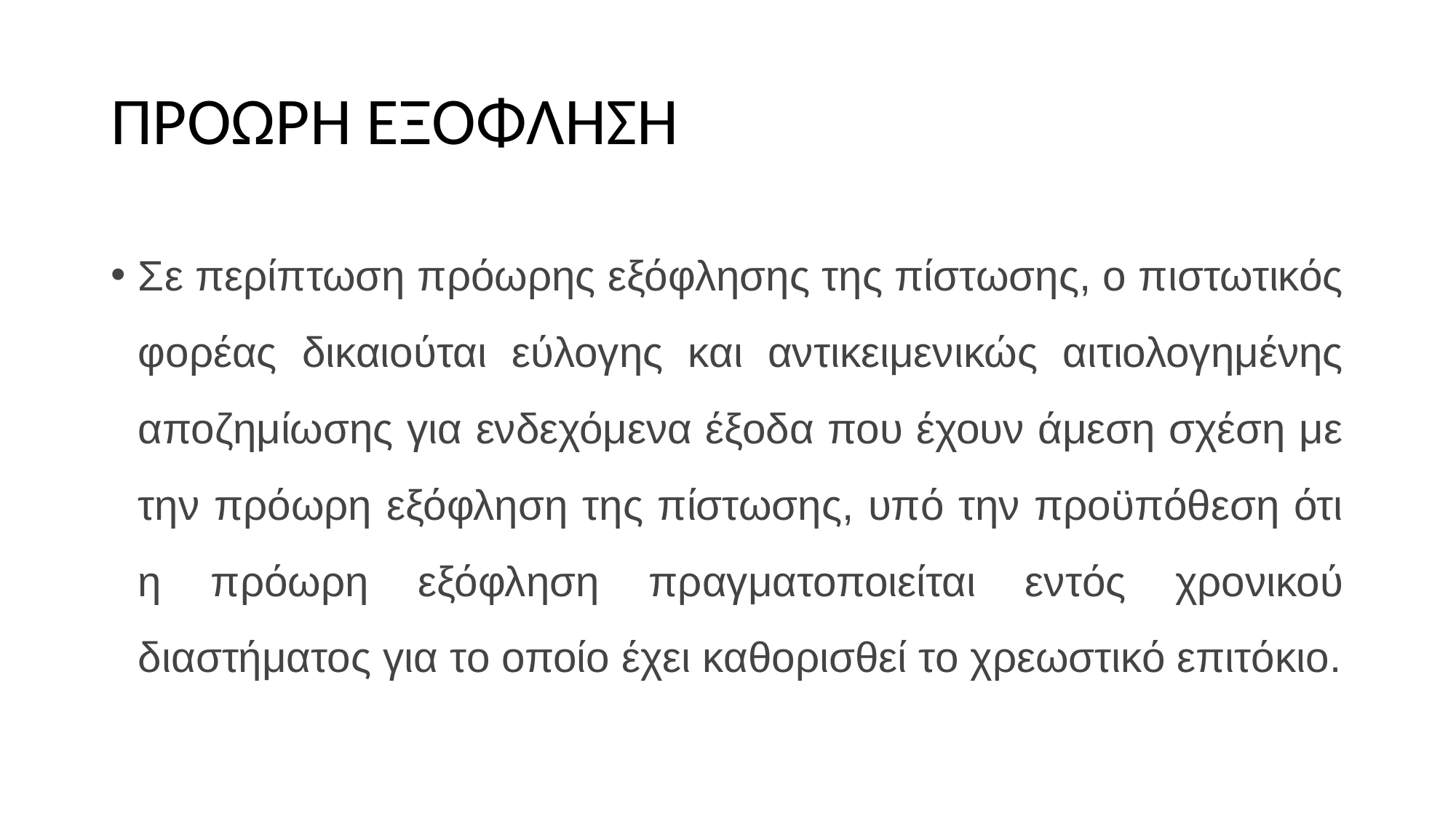

# ΠΡΟΩΡΗ ΕΞΟΦΛΗΣΗ
Σε περίπτωση πρόωρης εξόφλησης της πίστωσης, ο πιστωτικός φορέας δικαιούται εύλογης και αντικειμενικώς αιτιολογημένης αποζημίωσης για ενδεχόμενα έξοδα που έχουν άμεση σχέση με την πρόωρη εξόφληση της πίστωσης, υπό την προϋπόθεση ότι η πρόωρη εξόφληση πραγματοποιείται εντός χρονικού διαστήματος για το οποίο έχει καθορισθεί το χρεωστικό επιτόκιο.